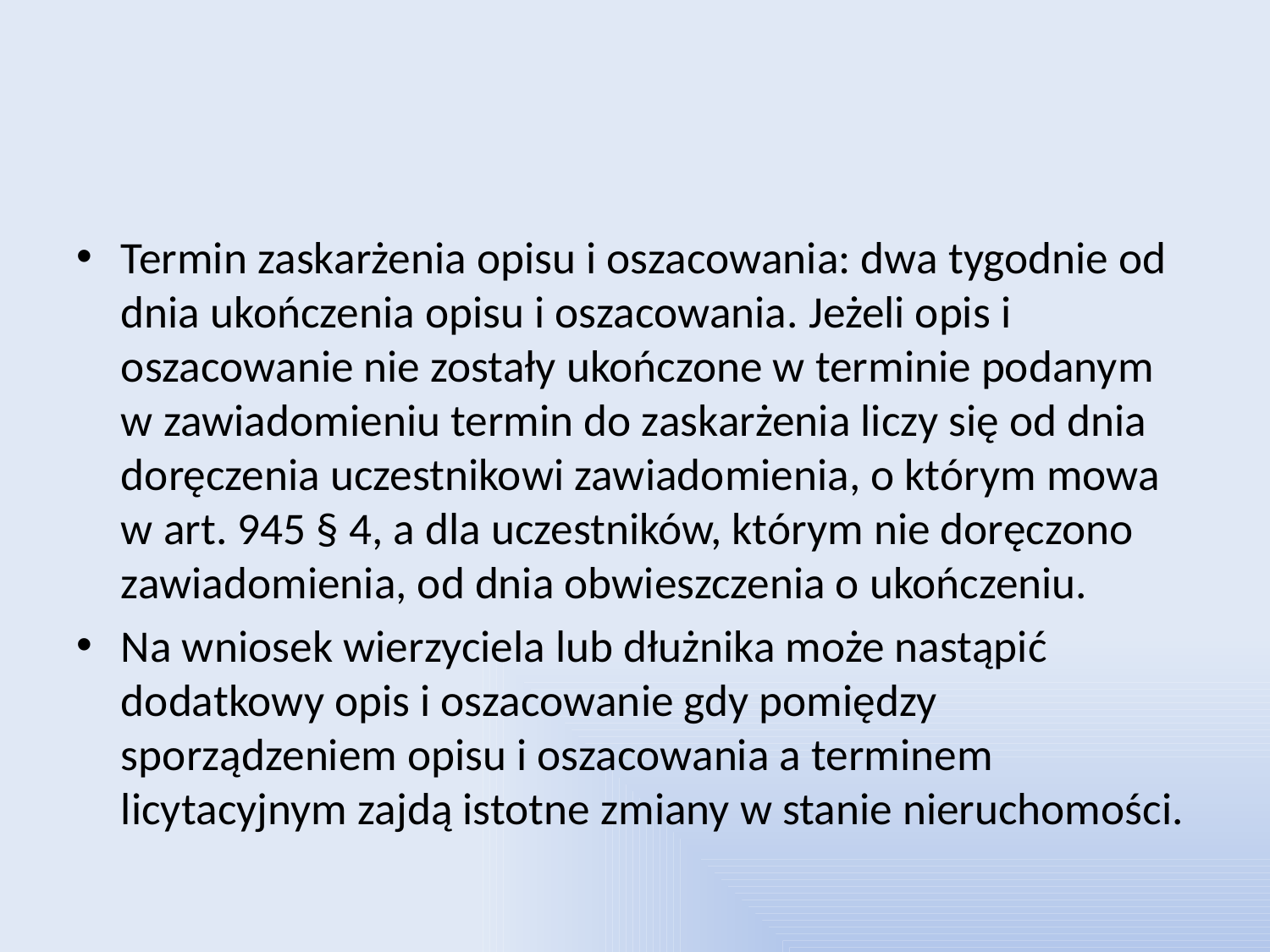

#
Termin zaskarżenia opisu i oszacowania: dwa tygodnie od dnia ukończenia opisu i oszacowania. Jeżeli opis i oszacowanie nie zostały ukończone w terminie podanym w zawiadomieniu termin do zaskarżenia liczy się od dnia doręczenia uczestnikowi zawiadomienia, o którym mowa w art. 945 § 4, a dla uczestników, którym nie doręczono zawiadomienia, od dnia obwieszczenia o ukończeniu.
Na wniosek wierzyciela lub dłużnika może nastąpić dodatkowy opis i oszacowanie gdy pomiędzy sporządzeniem opisu i oszacowania a terminem licytacyjnym zajdą istotne zmiany w stanie nieruchomości.